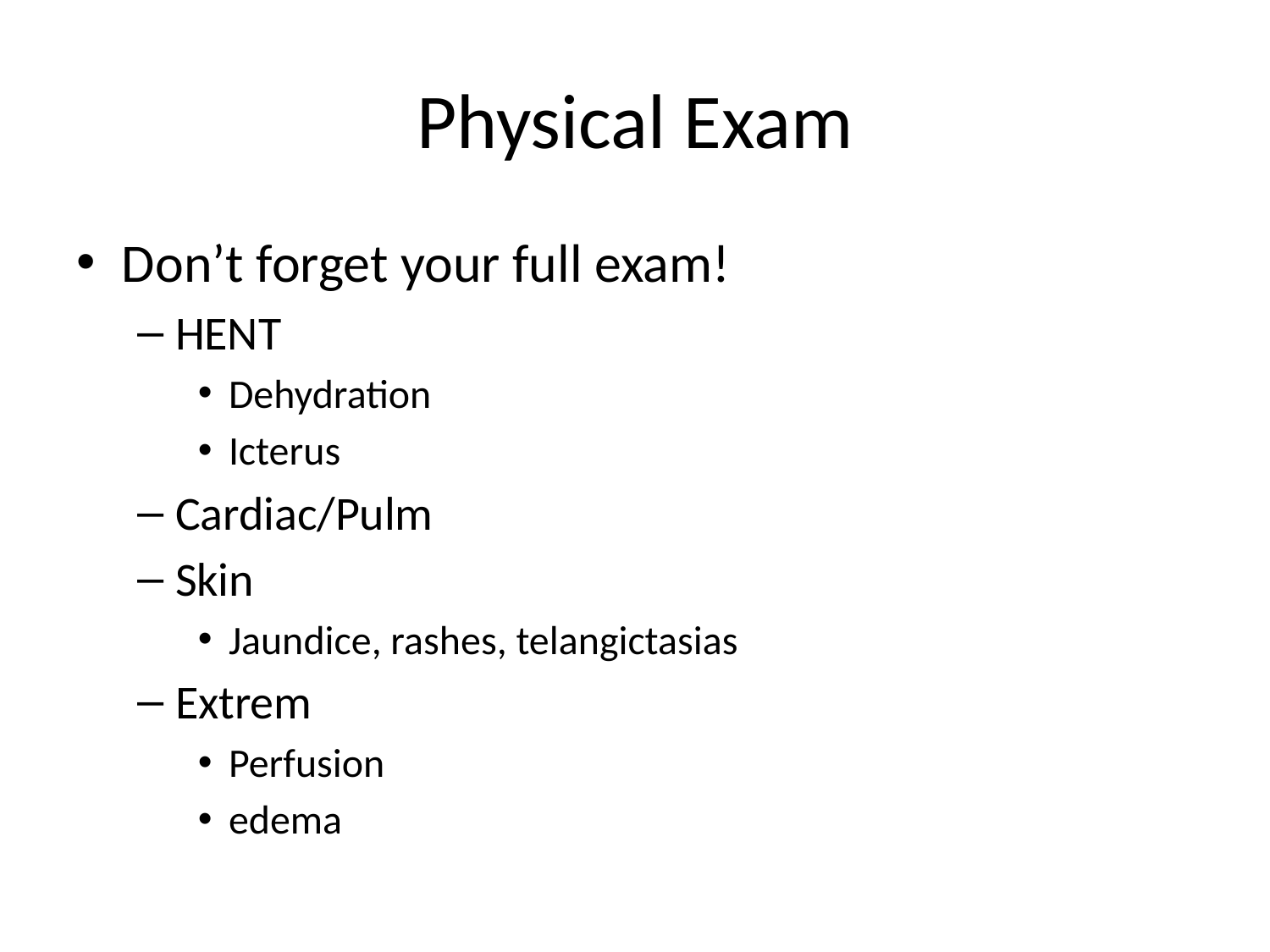

# Physical Exam
Don’t forget your full exam!
HENT
Dehydration
Icterus
Cardiac/Pulm
Skin
Jaundice, rashes, telangictasias
Extrem
Perfusion
edema